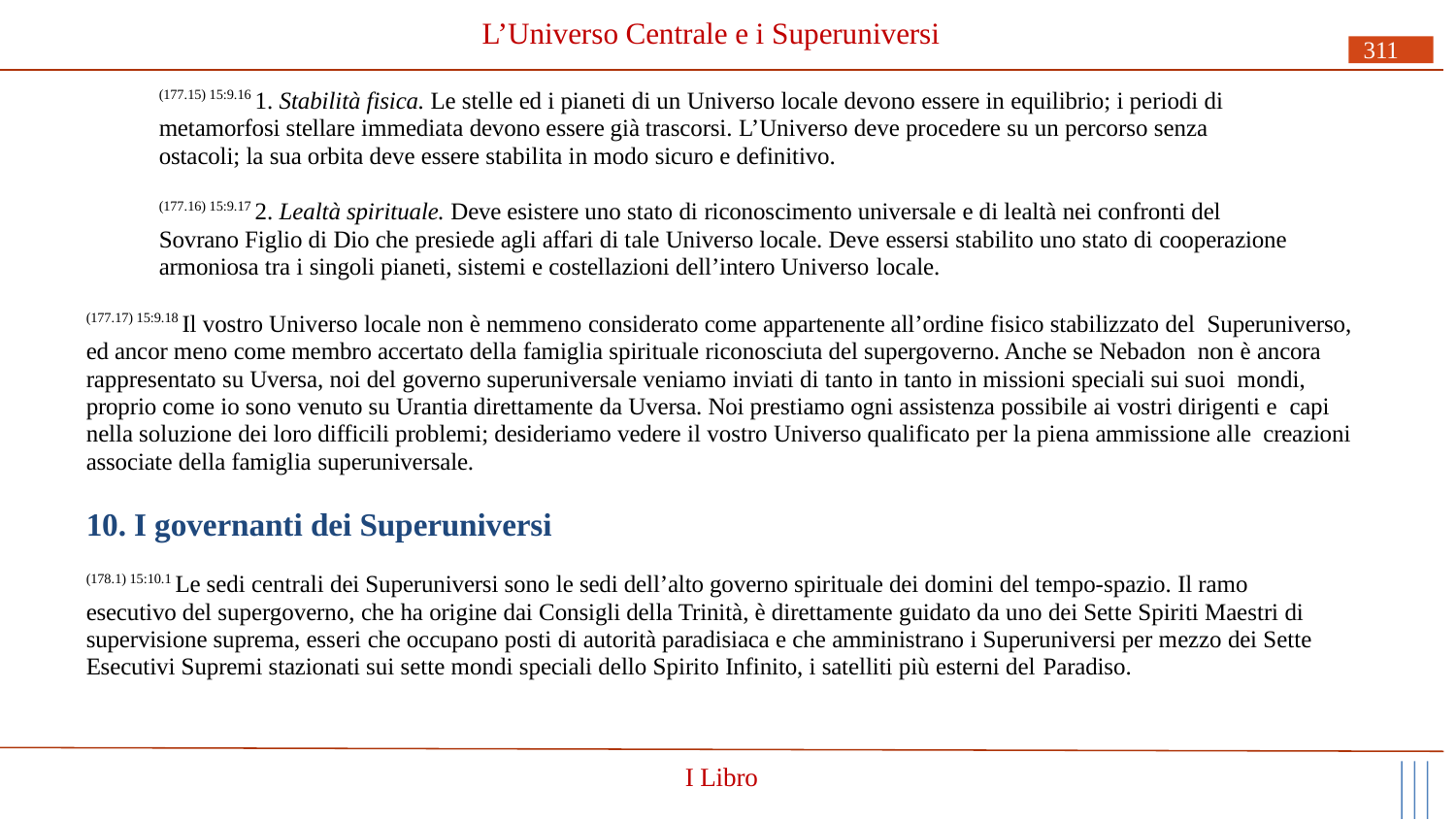

# L’Universo Centrale e i Superuniversi
311

(177.15) 15:9.16 1. Stabilità fisica. Le stelle ed i pianeti di un Universo locale devono essere in equilibrio; i periodi di  metamorfosi stellare immediata devono essere già trascorsi. L’Universo deve procedere su un percorso senza  ostacoli; la sua orbita deve essere stabilita in modo sicuro e definitivo.

(177.16) 15:9.17 2. Lealtà spirituale. Deve esistere uno stato di riconoscimento universale e di lealtà nei confronti del  Sovrano Figlio di Dio che presiede agli affari di tale Universo locale. Deve essersi stabilito uno stato di cooperazione  armoniosa tra i singoli pianeti, sistemi e costellazioni dell’intero Universo locale.

(177.17) 15:9.18 Il vostro Universo locale non è nemmeno considerato come appartenente all’ordine fisico stabilizzato del  Superuniverso, ed ancor meno come membro accertato della famiglia spirituale riconosciuta del supergoverno. Anche se Nebadon  non è ancora rappresentato su Uversa, noi del governo superuniversale veniamo inviati di tanto in tanto in missioni speciali sui suoi  mondi, proprio come io sono venuto su Urantia direttamente da Uversa. Noi prestiamo ogni assistenza possibile ai vostri dirigenti e  capi nella soluzione dei loro difficili problemi; desideriamo vedere il vostro Universo qualificato per la piena ammissione alle  creazioni associate della famiglia superuniversale.

10. I governanti dei Superuniversi
(178.1) 15:10.1 Le sedi centrali dei Superuniversi sono le sedi dell’alto governo spirituale dei domini del tempo-spazio. Il ramo  esecutivo del supergoverno, che ha origine dai Consigli della Trinità, è direttamente guidato da uno dei Sette Spiriti Maestri di  supervisione suprema, esseri che occupano posti di autorità paradisiaca e che amministrano i Superuniversi per mezzo dei Sette  Esecutivi Supremi stazionati sui sette mondi speciali dello Spirito Infinito, i satelliti più esterni del Paradiso.

I Libro